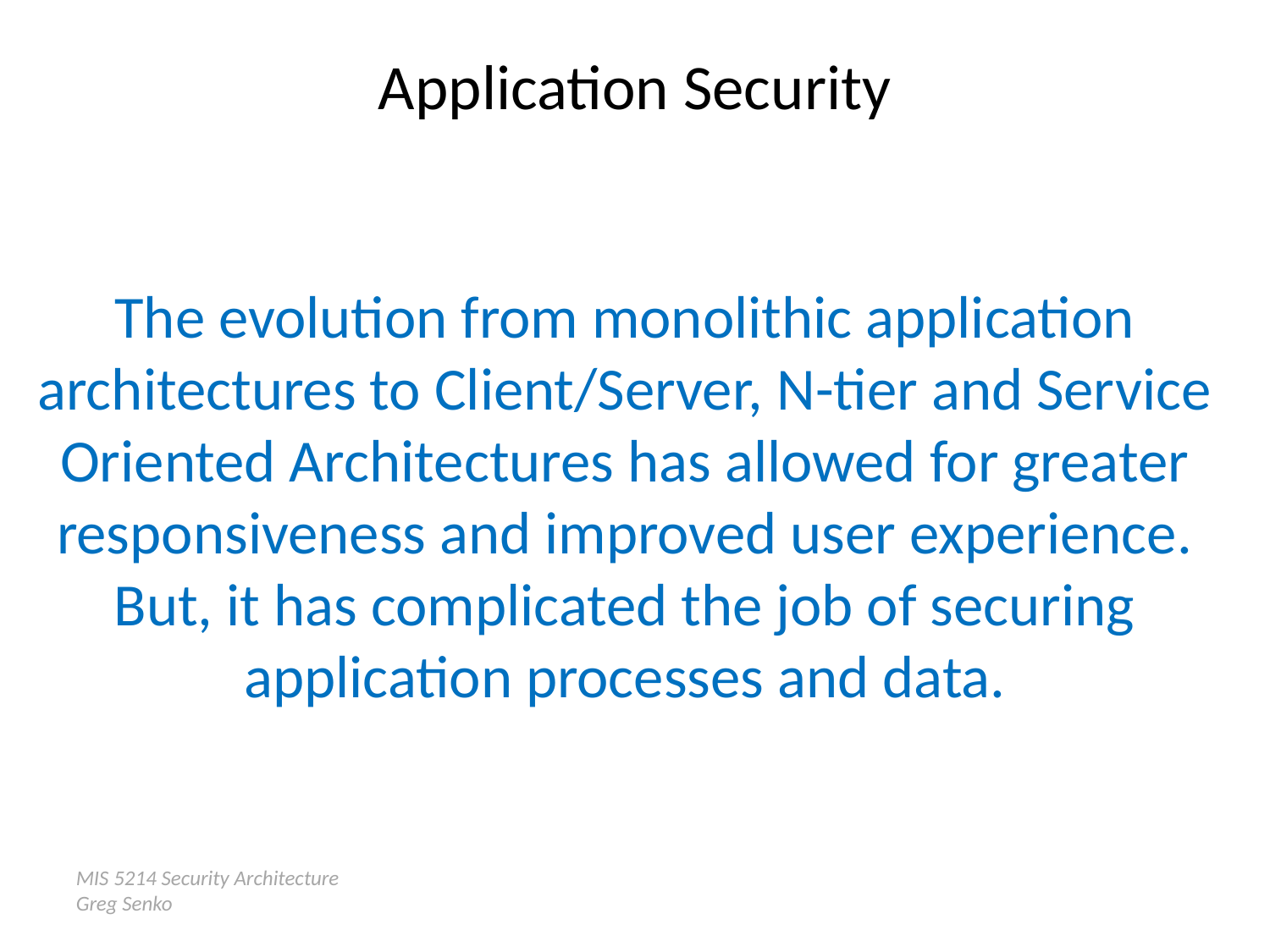

# Application Security
The evolution from monolithic application architectures to Client/Server, N-tier and Service Oriented Architectures has allowed for greater responsiveness and improved user experience. But, it has complicated the job of securing application processes and data.